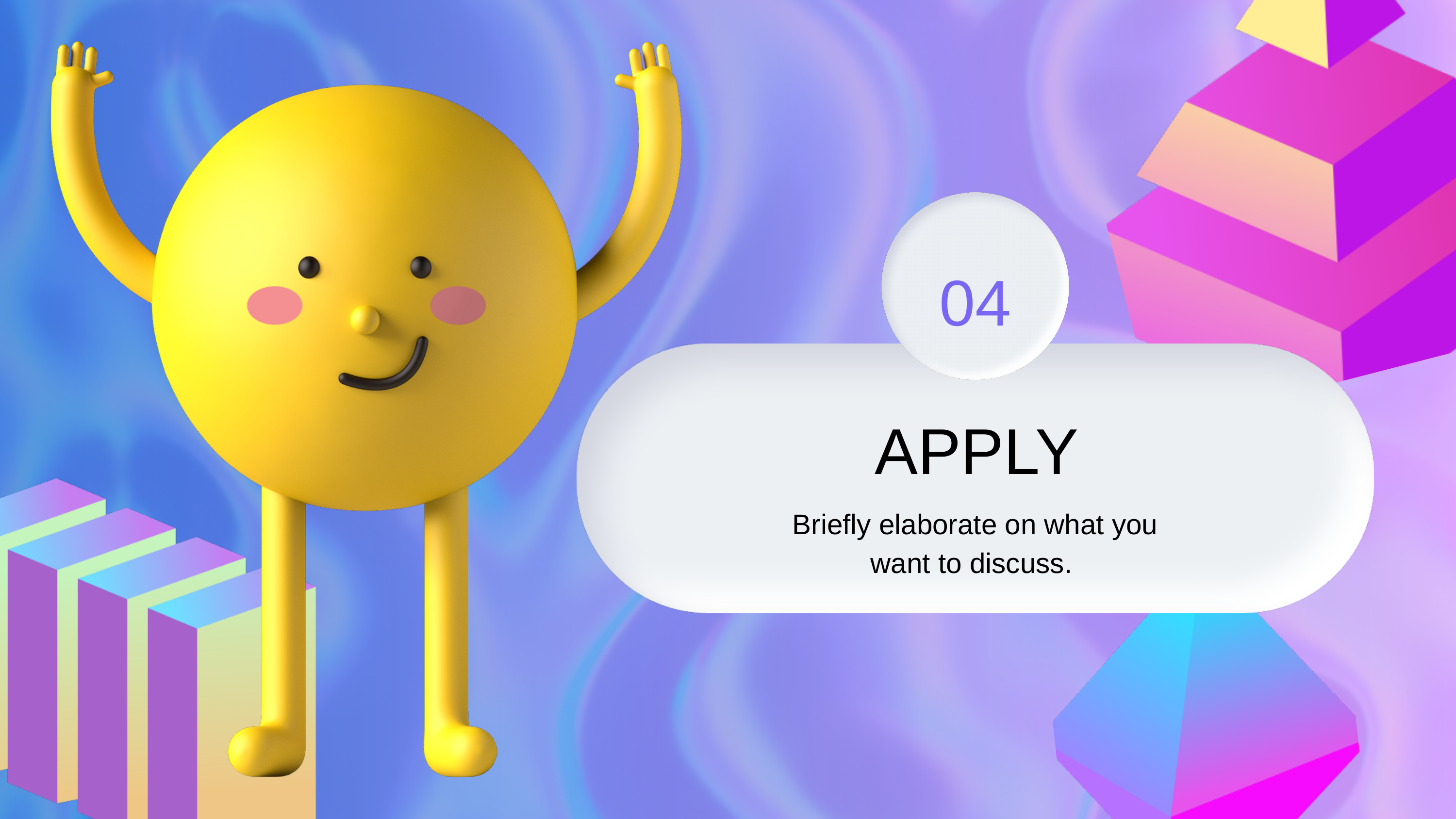

04

APPLY

Briefly elaborate on what you want to discuss.